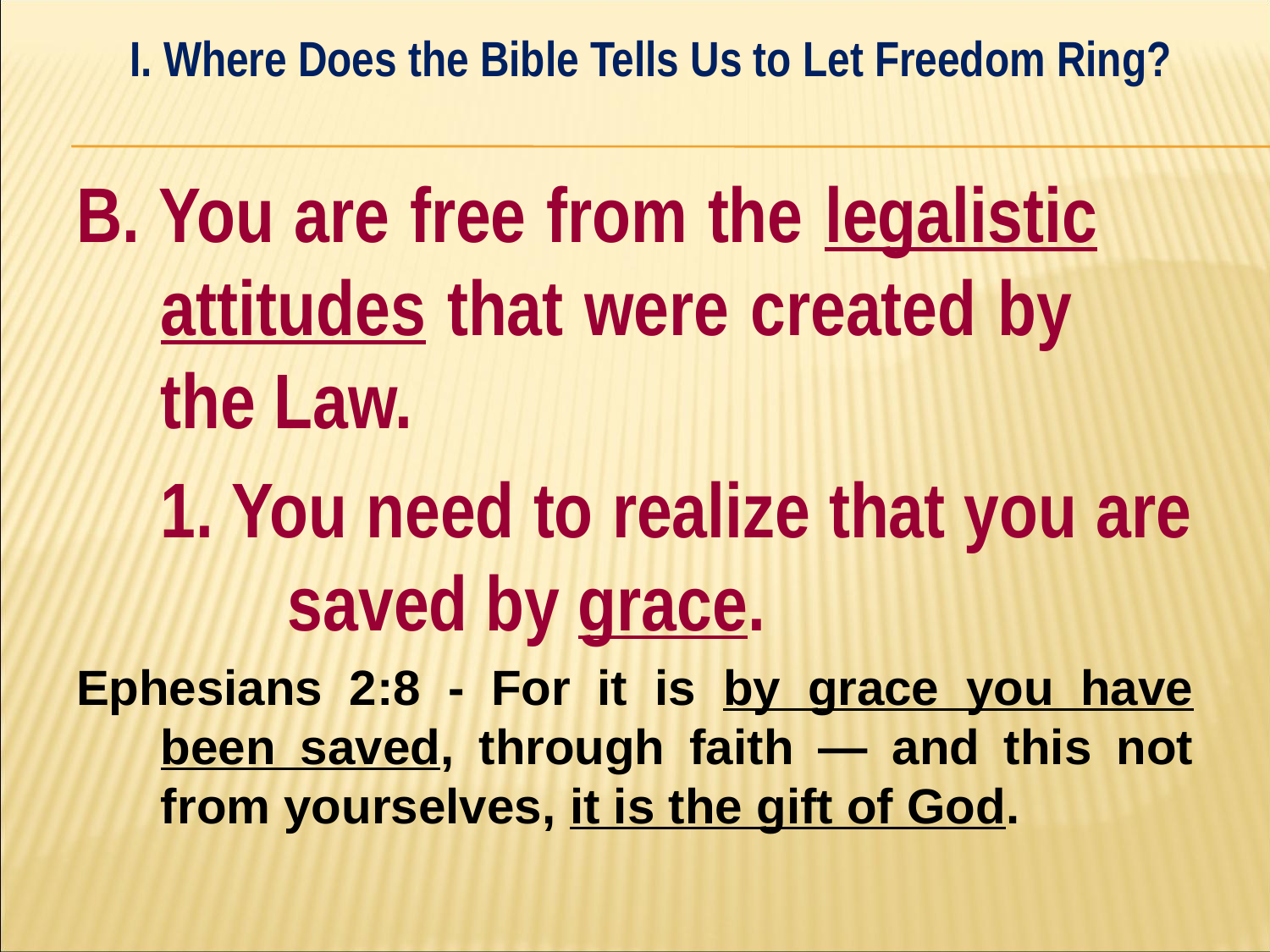

I. Where Does the Bible Tells Us to Let Freedom Ring?
#
B. You are free from the legalistic 	attitudes that were created by 	the Law.
	1. You need to realize that you are 	saved by grace.
Ephesians 2:8 - For it is by grace you have been saved, through faith — and this not from yourselves, it is the gift of God.